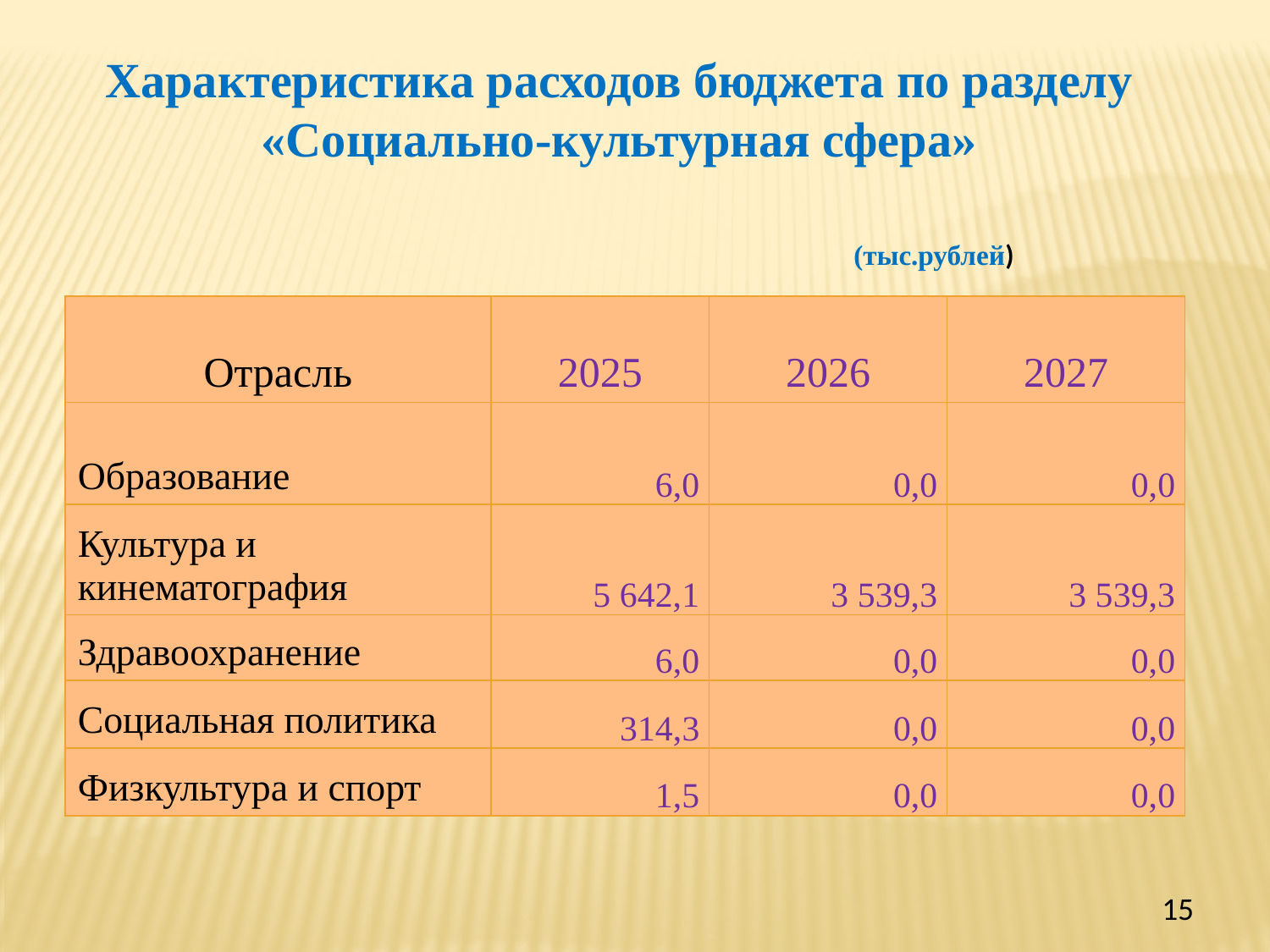

Характеристика расходов бюджета по разделу «Социально-культурная сфера»

                                               (тыс.рублей)
| Отрасль | 2025 | 2026 | 2027 |
| --- | --- | --- | --- |
| Образование | 6,0 | 0,0 | 0,0 |
| Культура и кинематография | 5 642,1 | 3 539,3 | 3 539,3 |
| Здравоохранение | 6,0 | 0,0 | 0,0 |
| Социальная политика | 314,3 | 0,0 | 0,0 |
| Физкультура и спорт | 1,5 | 0,0 | 0,0 |
15